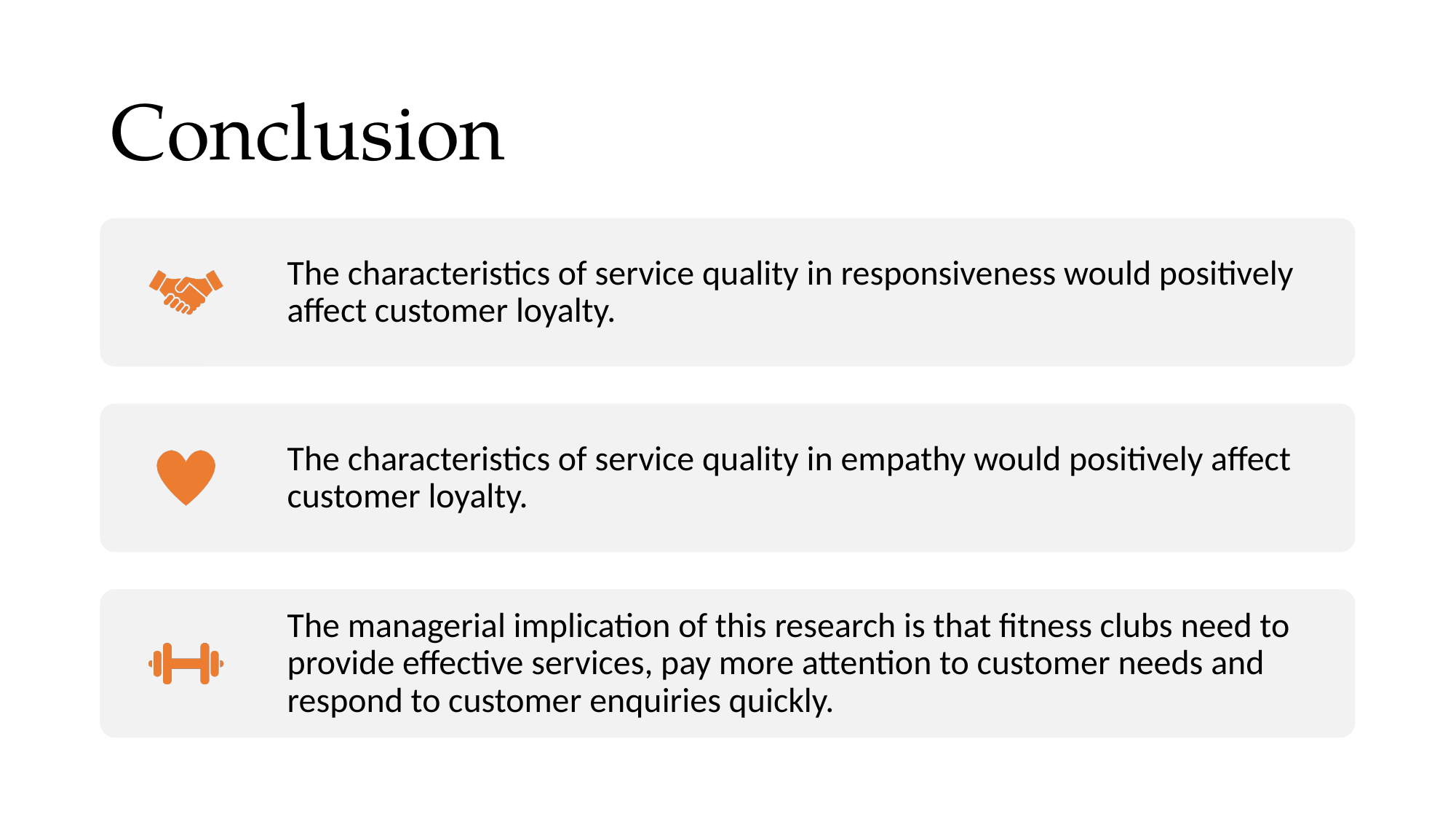

# Conclusion
The characteristics of service quality in responsiveness would positively affect customer loyalty.
The characteristics of service quality in empathy would positively affect customer loyalty.
The managerial implication of this research is that fitness clubs need to provide effective services, pay more attention to customer needs and respond to customer enquiries quickly.